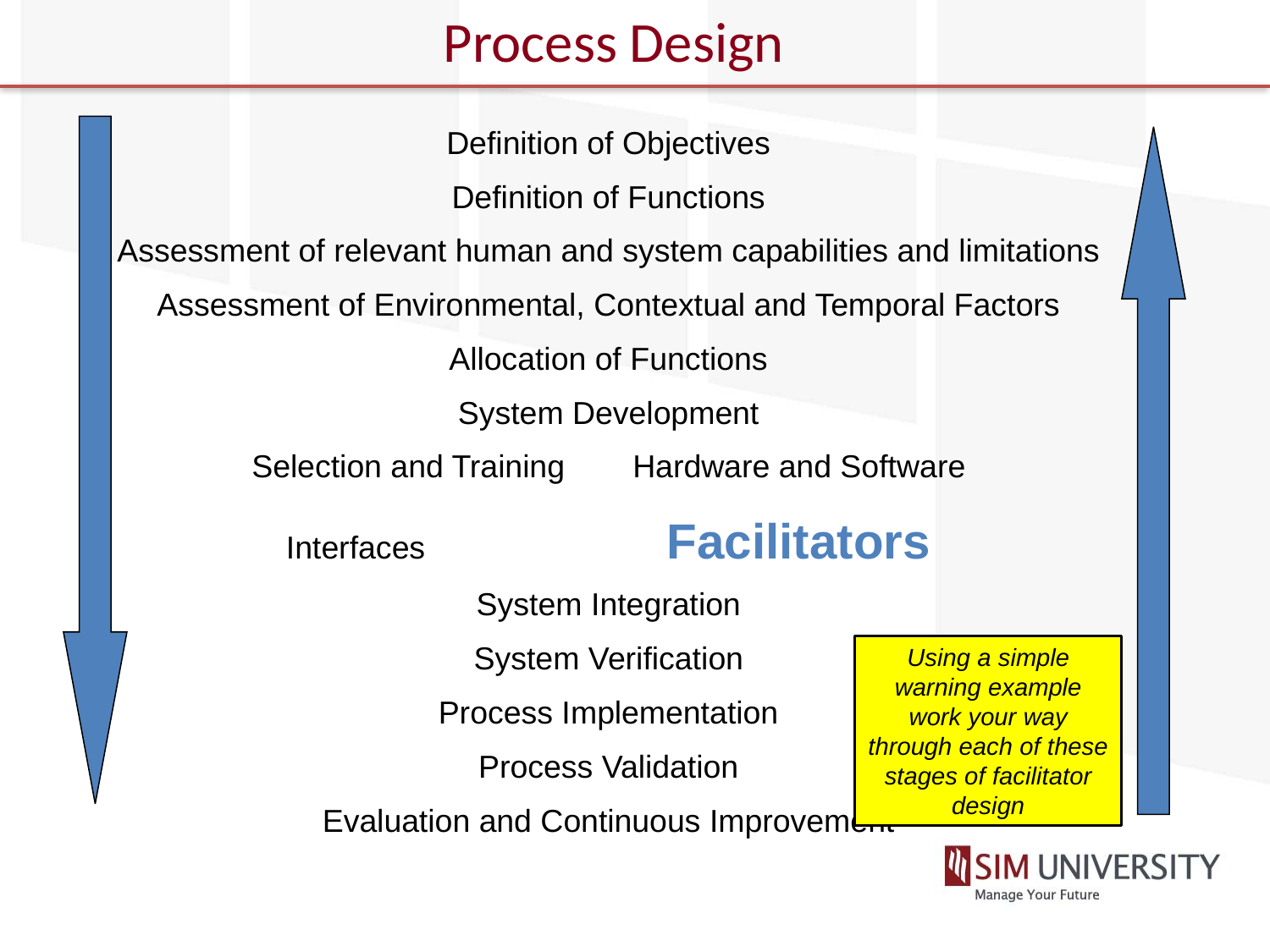

# Process Design
Definition of Objectives
Definition of Functions
Assessment of relevant human and system capabilities and limitations
Assessment of Environmental, Contextual and Temporal Factors
Allocation of Functions
System Development
Selection and Training	Hardware and Software
Interfaces		Facilitators
System Integration
System Verification
Process Implementation
Process Validation
Evaluation and Continuous Improvement

Using a simple warning example work your way through each of these stages of facilitator design